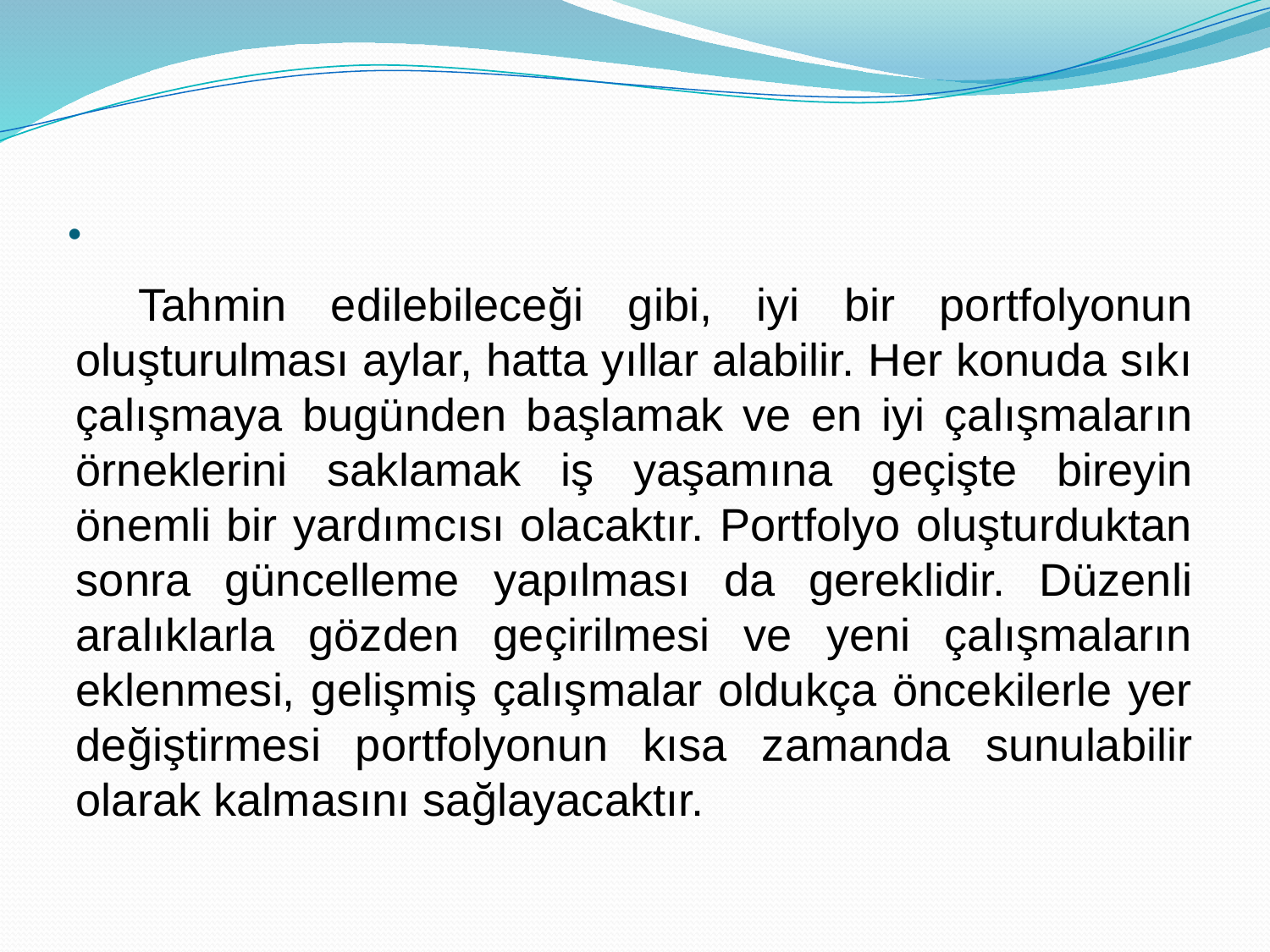

# .
Tahmin edilebileceği gibi, iyi bir portfolyonun oluşturulması aylar, hatta yıllar alabilir. Her konuda sıkı çalışmaya bugünden başlamak ve en iyi çalışmaların örneklerini saklamak iş yaşamına geçişte bireyin önemli bir yardımcısı olacaktır. Portfolyo oluşturduktan sonra güncelleme yapılması da gereklidir. Düzenli aralıklarla gözden geçirilmesi ve yeni çalışmaların eklenmesi, gelişmiş çalışmalar oldukça öncekilerle yer değiştirmesi portfolyonun kısa zamanda sunulabilir olarak kalmasını sağlayacaktır.